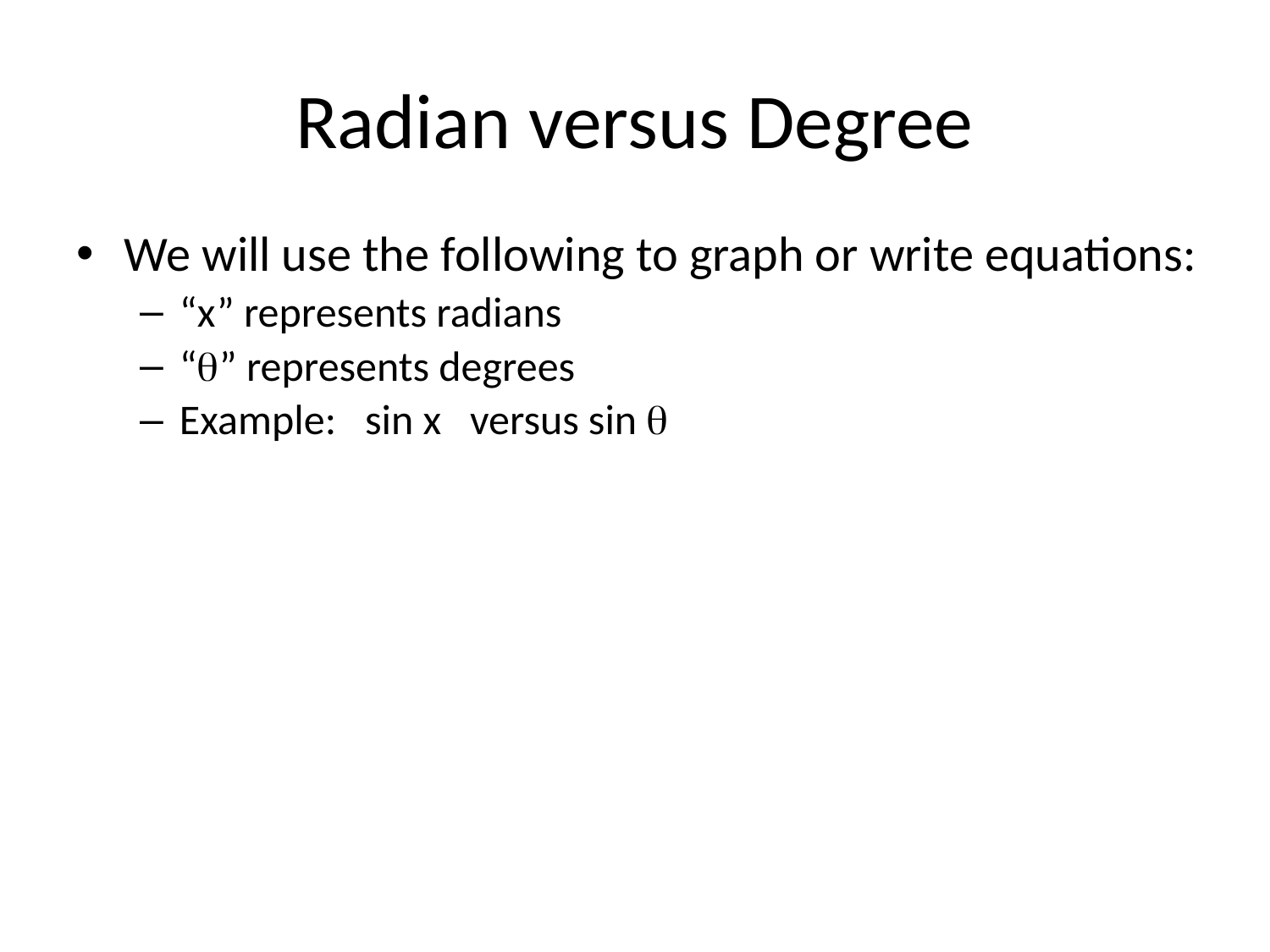

# Radian versus Degree
We will use the following to graph or write equations:
“x” represents radians
“θ” represents degrees
Example:   sin x   versus sin θ
13